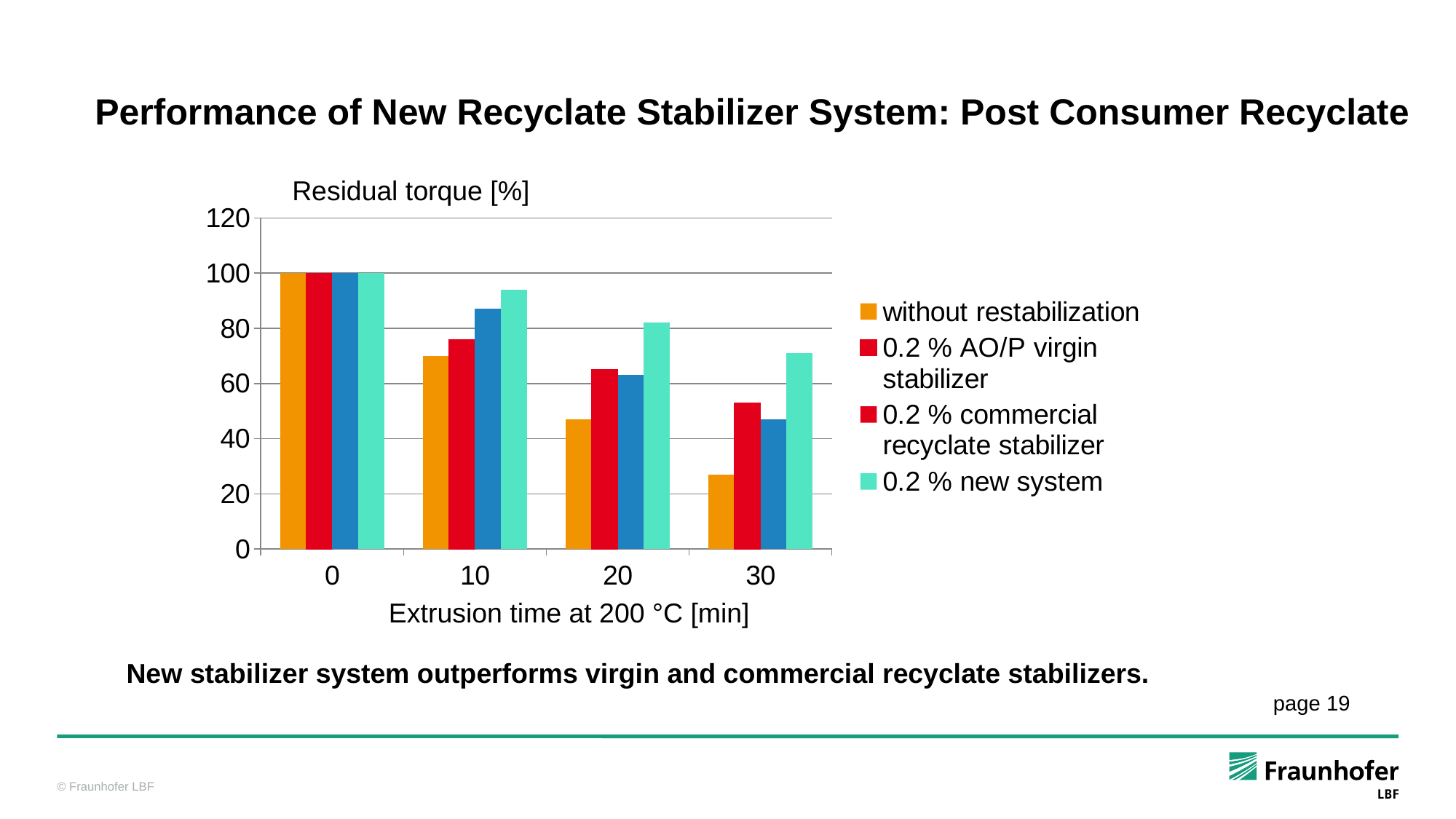

Performance of New Recyclate Stabilizer System: Post Consumer Recyclate
Residual torque [%]

### Chart

| Category | without restabilization | 0.2 % AO/P virgin stabilizer | 0.2 % commercial recyclate stabilizer | 0.2 % new system |
|---|---|---|---|---|
| 0 | 100.0 | 100.0 | 100.0 | 100.0 |
| 10 | 70.0 | 76.0 | 87.0 | 94.0 |
| 20 | 47.0 | 65.0 | 63.0 | 82.0 |
| 30 | 27.0 | 53.0 | 47.0 | 71.0 |
Extrusion time at 200 °C [min]
New stabilizer system outperforms virgin and commercial recyclate stabilizers.